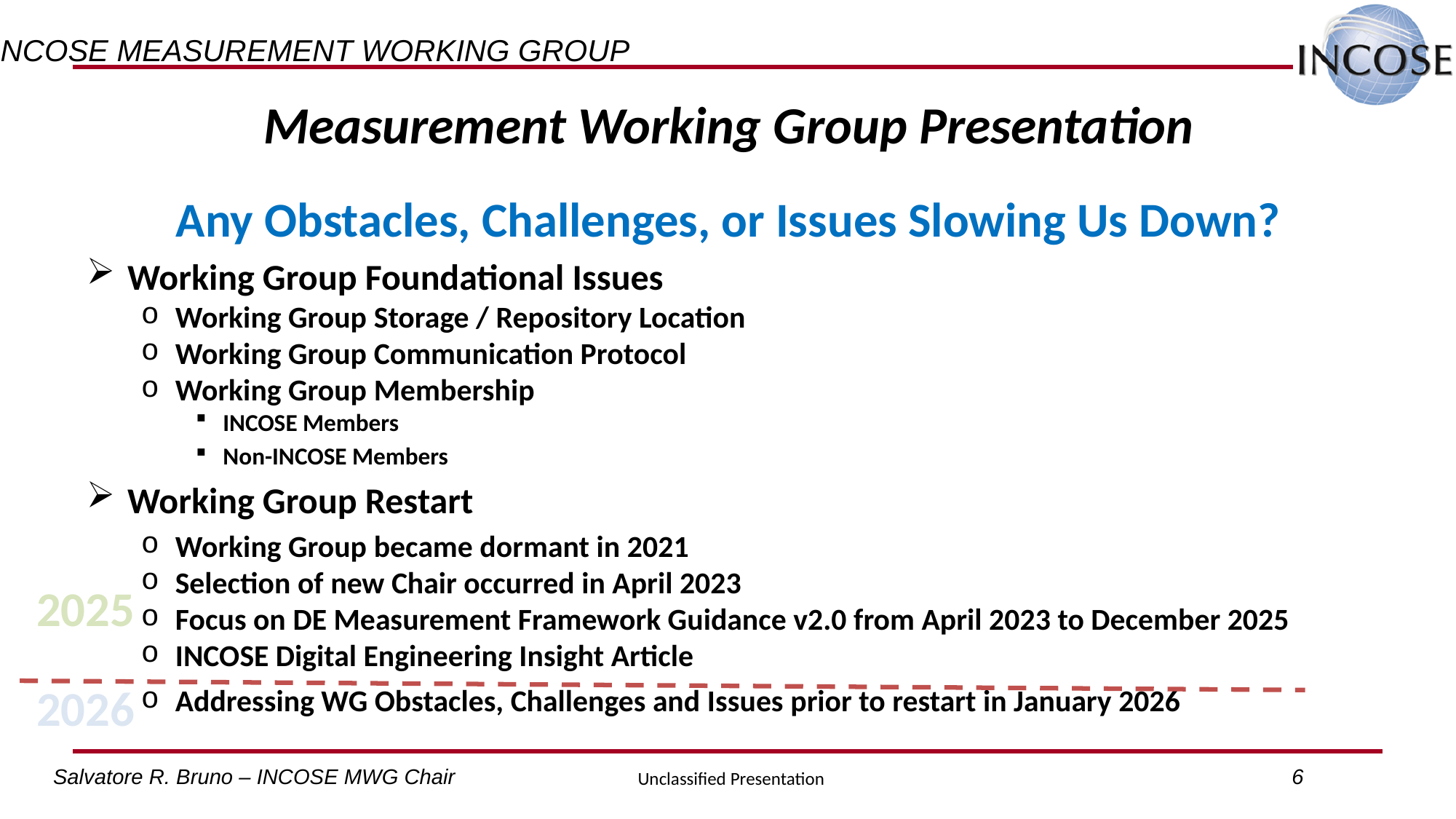

Measurement Working Group Presentation
Any Obstacles, Challenges, or Issues Slowing Us Down?
Working Group Foundational Issues
Working Group Storage / Repository Location
Working Group Communication Protocol
Working Group Membership
INCOSE Members
Non-INCOSE Members
Working Group Restart
Working Group became dormant in 2021
Selection of new Chair occurred in April 2023
Focus on DE Measurement Framework Guidance v2.0 from April 2023 to December 2025
INCOSE Digital Engineering Insight Article
Addressing WG Obstacles, Challenges and Issues prior to restart in January 2026
2025
2026